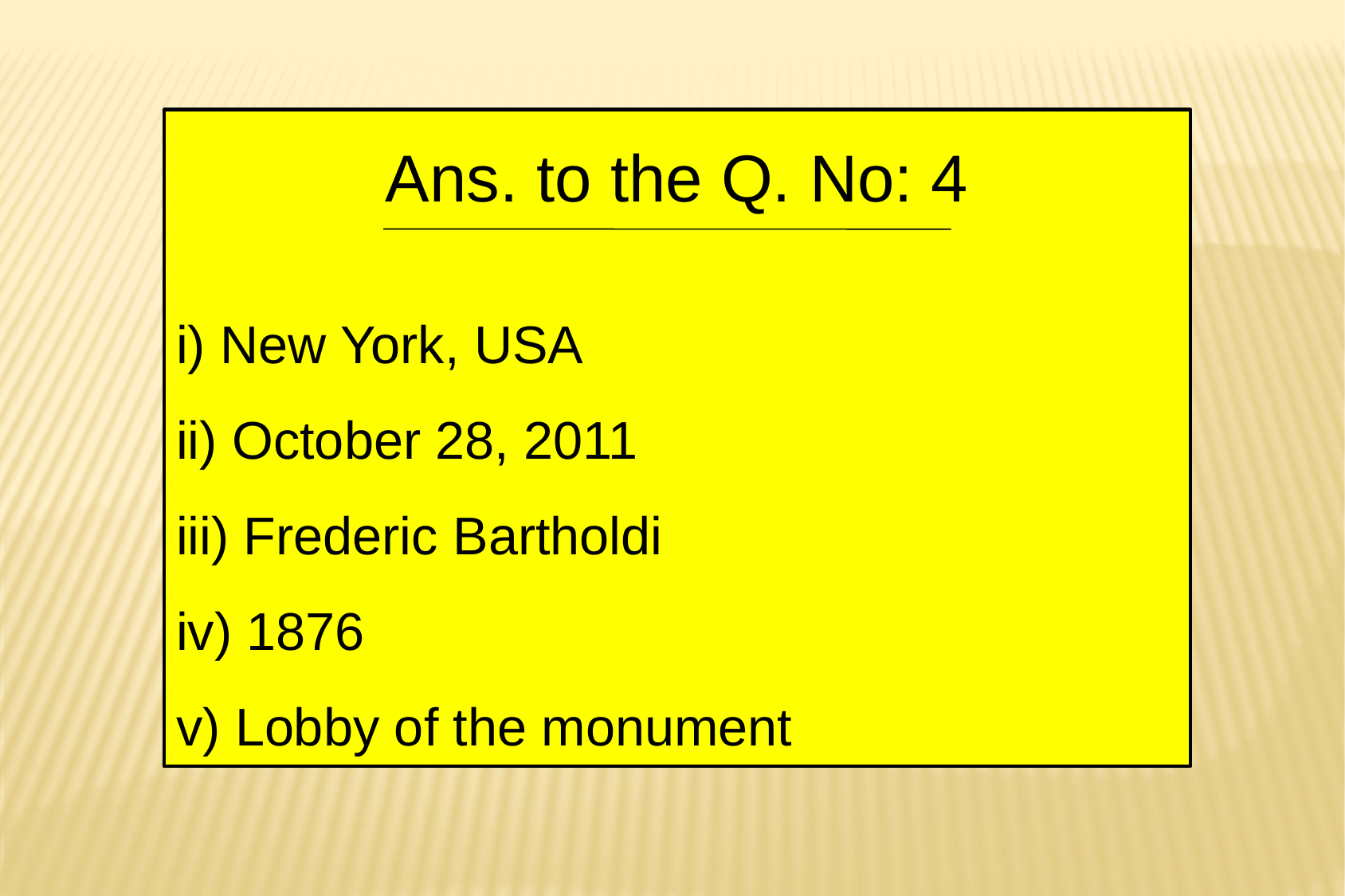

Ans. to the Q. No: 4

i) New York, USA
ii) October 28, 2011
iii) Frederic Bartholdi
iv) 1876
v) Lobby of the monument